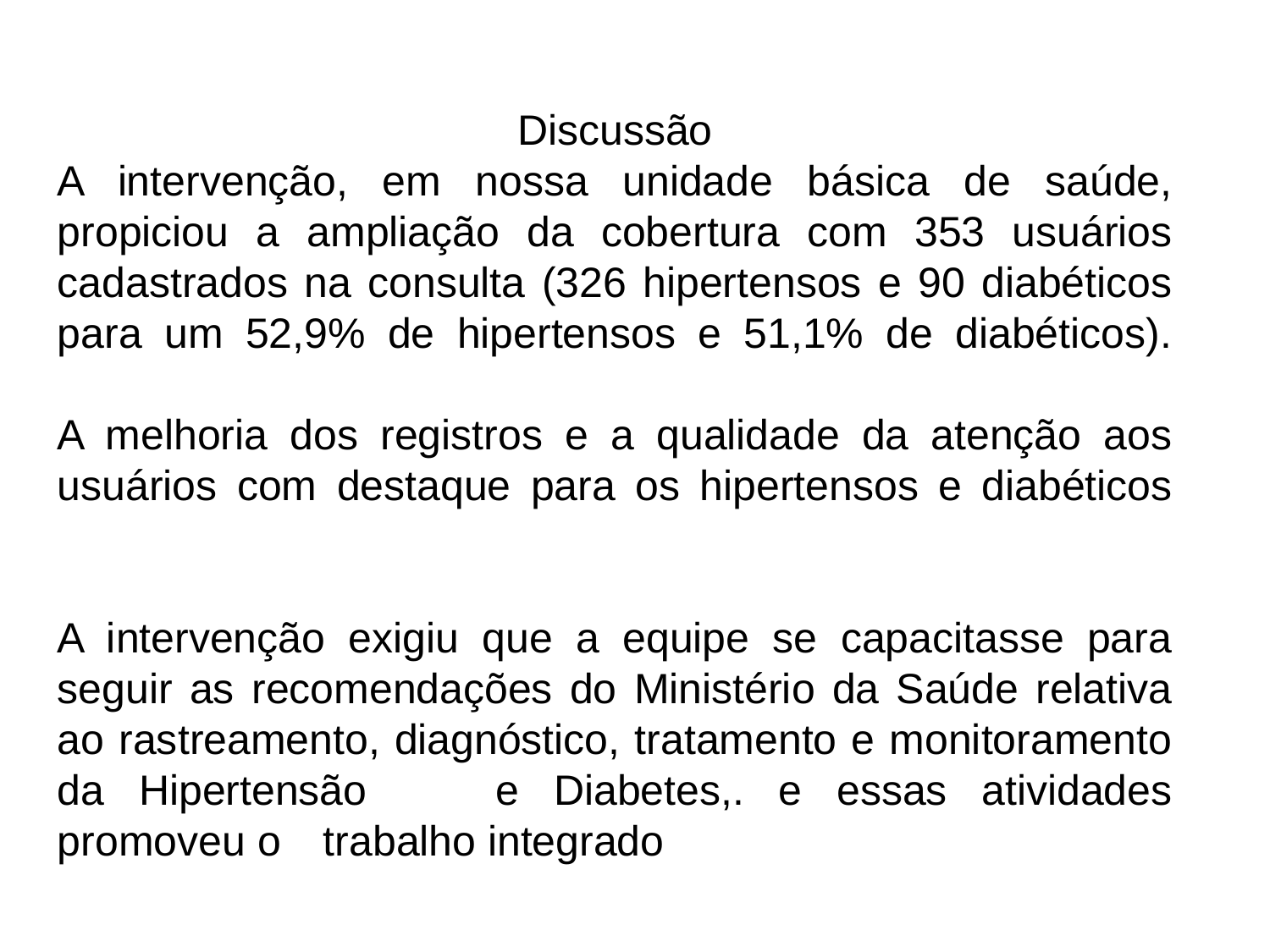

Discussão
A intervenção, em nossa unidade básica de saúde, propiciou a ampliação da cobertura com 353 usuários cadastrados na consulta (326 hipertensos e 90 diabéticos para um 52,9% de hipertensos e 51,1% de diabéticos).
A melhoria dos registros e a qualidade da atenção aos usuários com destaque para os hipertensos e diabéticos

A intervenção exigiu que a equipe se capacitasse para seguir as recomendações do Ministério da Saúde relativa ao rastreamento, diagnóstico, tratamento e monitoramento da Hipertensão	 e Diabetes,. e essas atividades promoveu o	 trabalho integrado